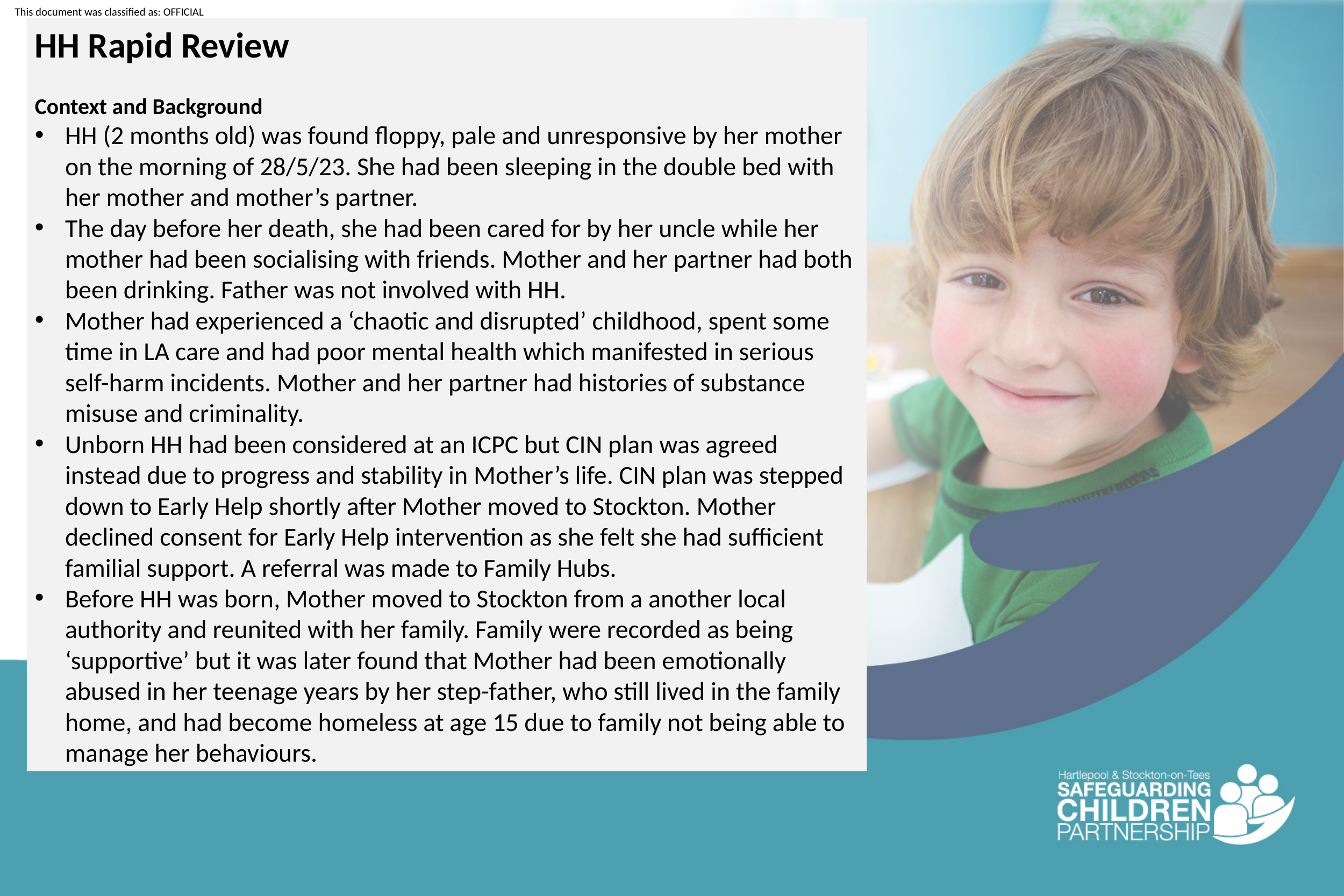

HH Rapid Review

Context and Background
HH (2 months old) was found floppy, pale and unresponsive by her mother on the morning of 28/5/23. She had been sleeping in the double bed with her mother and mother’s partner.
The day before her death, she had been cared for by her uncle while her mother had been socialising with friends. Mother and her partner had both been drinking. Father was not involved with HH.
Mother had experienced a ‘chaotic and disrupted’ childhood, spent some time in LA care and had poor mental health which manifested in serious self-harm incidents. Mother and her partner had histories of substance misuse and criminality.
Unborn HH had been considered at an ICPC but CIN plan was agreed instead due to progress and stability in Mother’s life. CIN plan was stepped down to Early Help shortly after Mother moved to Stockton. Mother declined consent for Early Help intervention as she felt she had sufficient familial support. A referral was made to Family Hubs.
Before HH was born, Mother moved to Stockton from a another local authority and reunited with her family. Family were recorded as being ‘supportive’ but it was later found that Mother had been emotionally abused in her teenage years by her step-father, who still lived in the family home, and had become homeless at age 15 due to family not being able to manage her behaviours.